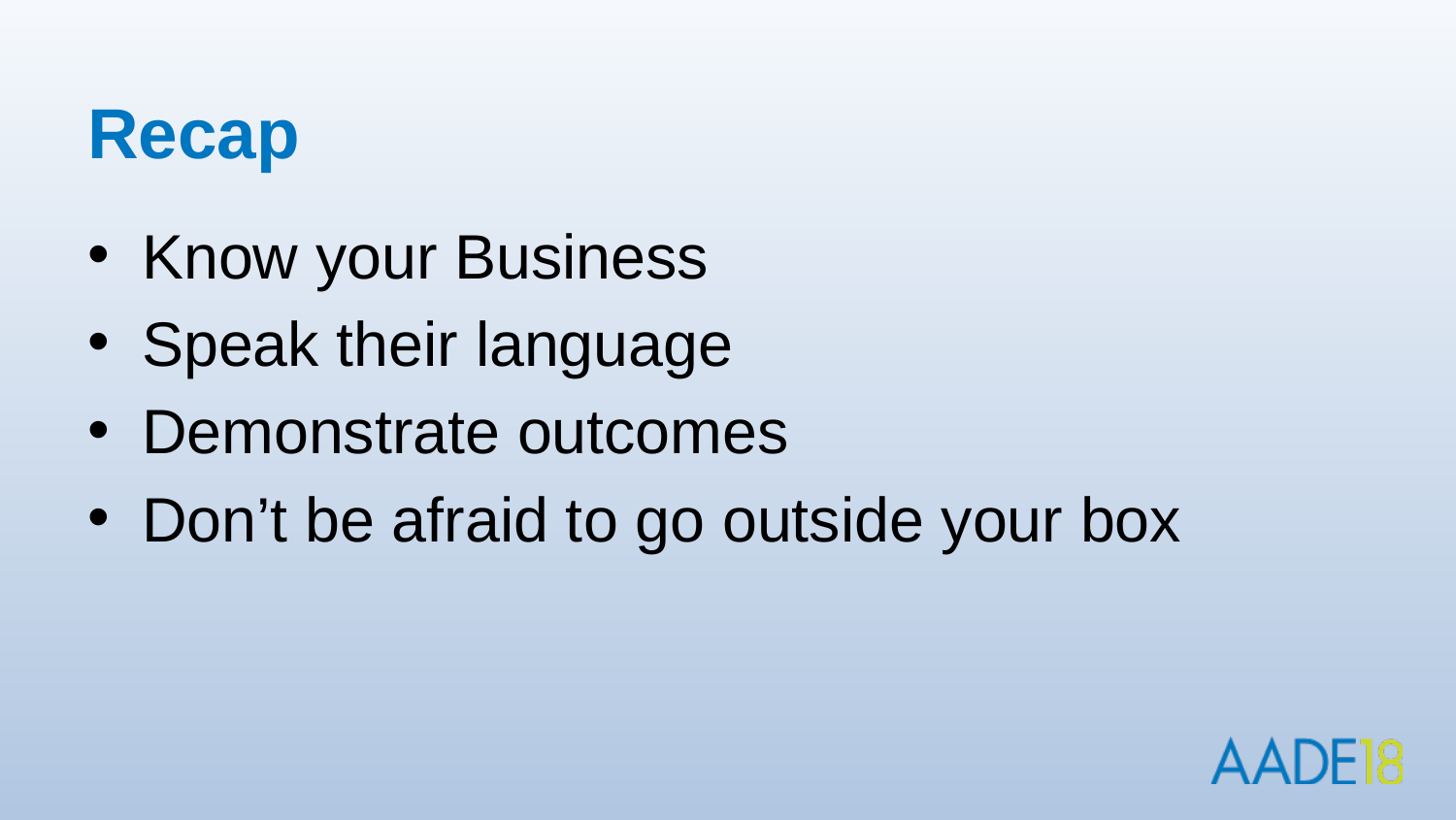

# Recap
Know your Business
Speak their language
Demonstrate outcomes
Don’t be afraid to go outside your box